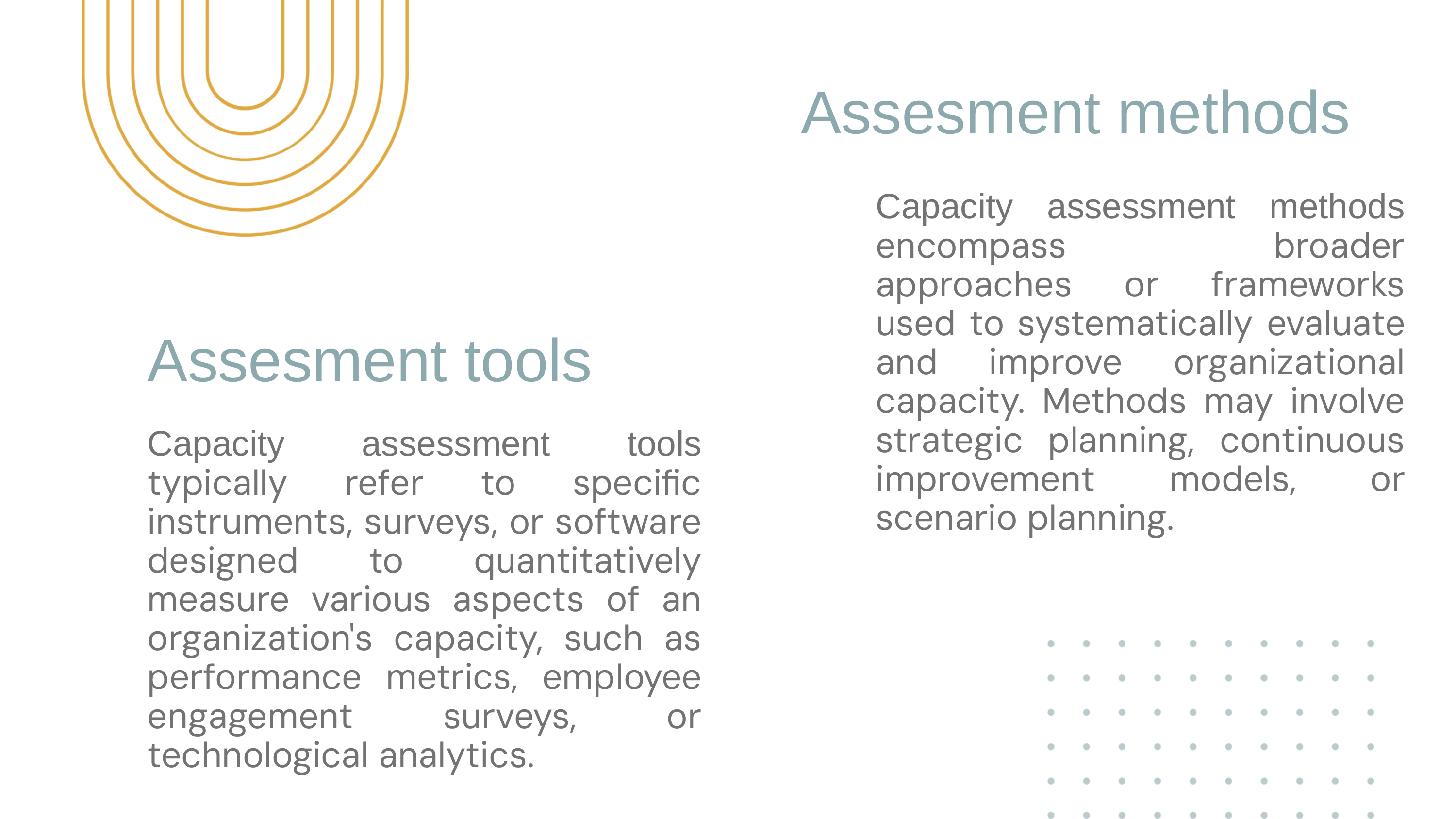

Assesment methods
Capacity assessment methods encompass broader approaches or frameworks used to systematically evaluate and improve organizational capacity. Methods may involve strategic planning, continuous improvement models, or scenario planning.
Assesment tools
Capacity assessment tools typically refer to specific instruments, surveys, or software designed to quantitatively measure various aspects of an organization's capacity, such as performance metrics, employee engagement surveys, or technological analytics.